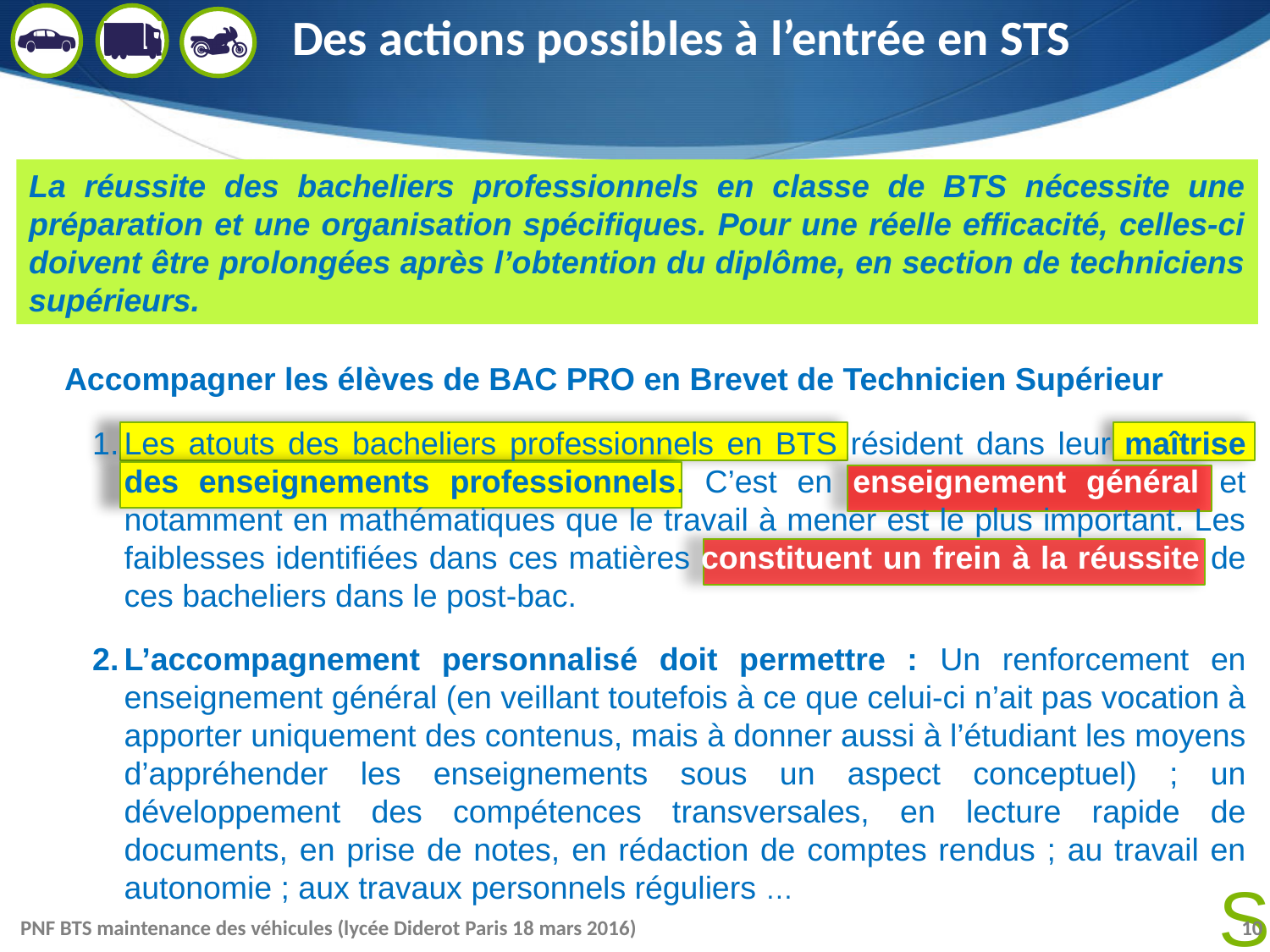

# Des actions possibles à l’entrée en STS
La réussite des bacheliers professionnels en classe de BTS nécessite une préparation et une organisation spécifiques. Pour une réelle efficacité, celles-ci doivent être prolongées après l’obtention du diplôme, en section de techniciens supérieurs.
    Accompagner les élèves de BAC PRO en Brevet de Technicien Supérieur

Les atouts des bacheliers professionnels en BTS résident dans leur maîtrise des enseignements professionnels. C’est en enseignement général et notamment en mathématiques que le travail à mener est le plus important. Les faiblesses identifiées dans ces matières constituent un frein à la réussite de ces bacheliers dans le post-bac.

L’accompagnement personnalisé doit permettre : Un renforcement en enseignement général (en veillant toutefois à ce que celui-ci n’ait pas vocation à apporter uniquement des contenus, mais à donner aussi à l’étudiant les moyens d’appréhender les enseignements sous un aspect conceptuel) ; un développement des compétences transversales, en lecture rapide de documents, en prise de notes, en rédaction de comptes rendus ; au travail en autonomie ; aux travaux personnels réguliers …